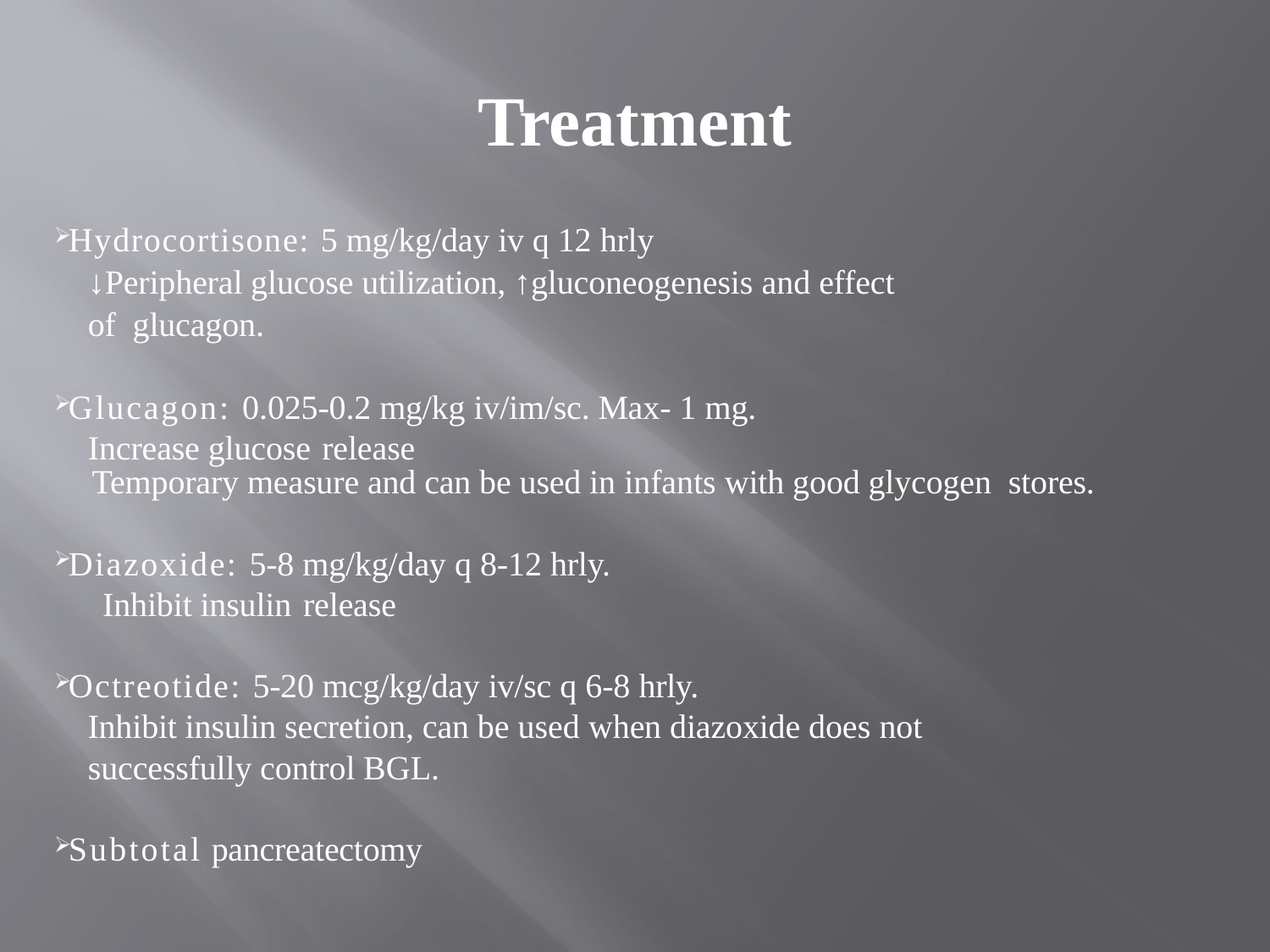

# Treatment
Hydrocortisone: 5 mg/kg/day iv q 12 hrly
  ↓Peripheral glucose utilization, ↑gluconeogenesis and effect
    of  glucagon.

Glucagon: 0.025-0.2 mg/kg iv/im/sc. Max- 1 mg.
    Increase glucose release
Temporary measure and can be used in infants with good glycogen  stores.

Diazoxide: 5-8 mg/kg/day q 8-12 hrly.
   Inhibit insulin release

Octreotide: 5-20 mcg/kg/day iv/sc q 6-8 hrly.
    Inhibit insulin secretion, can be used when diazoxide does not
    successfully control BGL.

Subtotal pancreatectomy